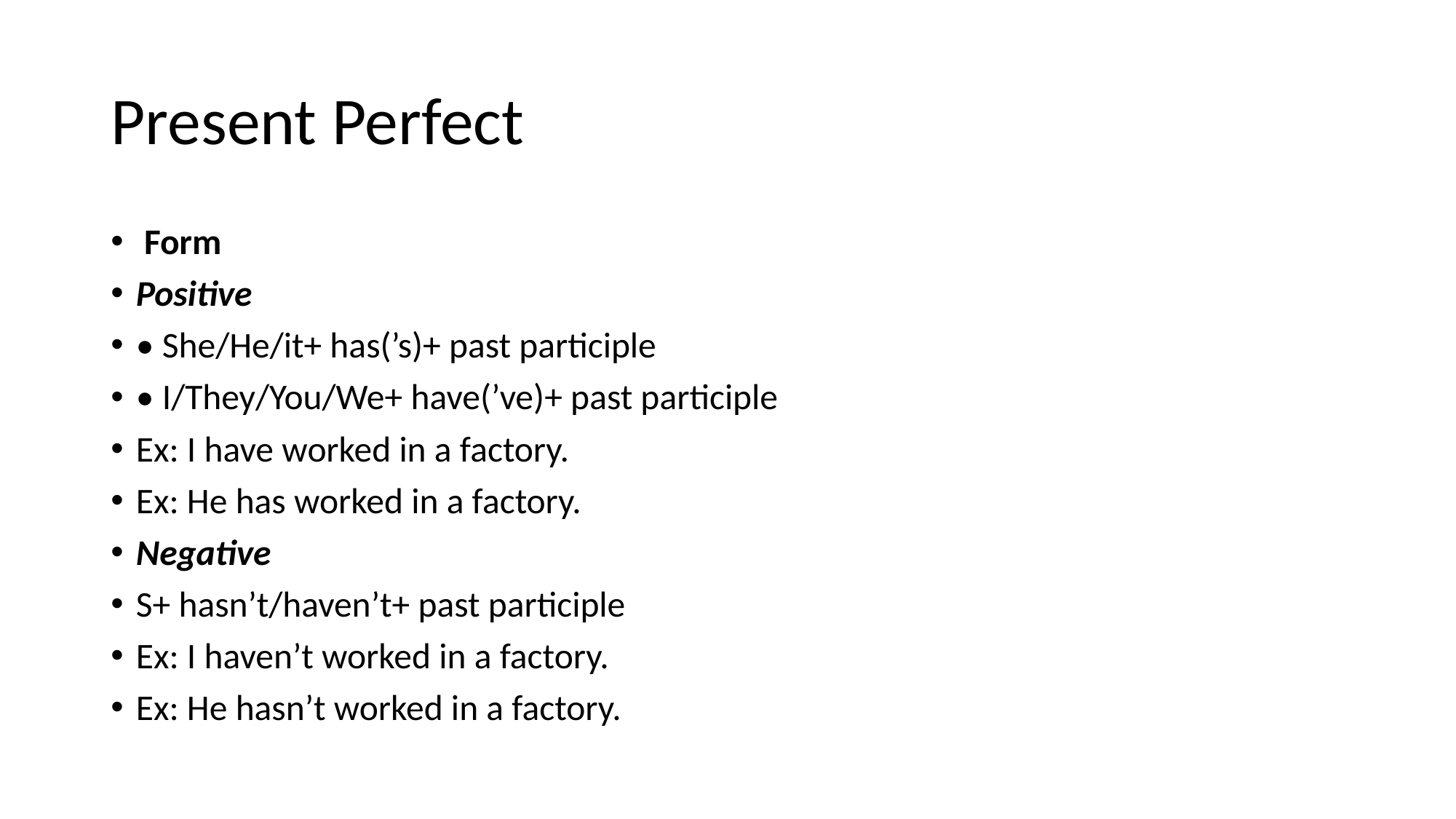

# Present Perfect
 Form
Positive
• She/He/it+ has(’s)+ past participle
• I/They/You/We+ have(’ve)+ past participle
Ex: I have worked in a factory.
Ex: He has worked in a factory.
Negative
S+ hasn’t/haven’t+ past participle
Ex: I haven’t worked in a factory.
Ex: He hasn’t worked in a factory.